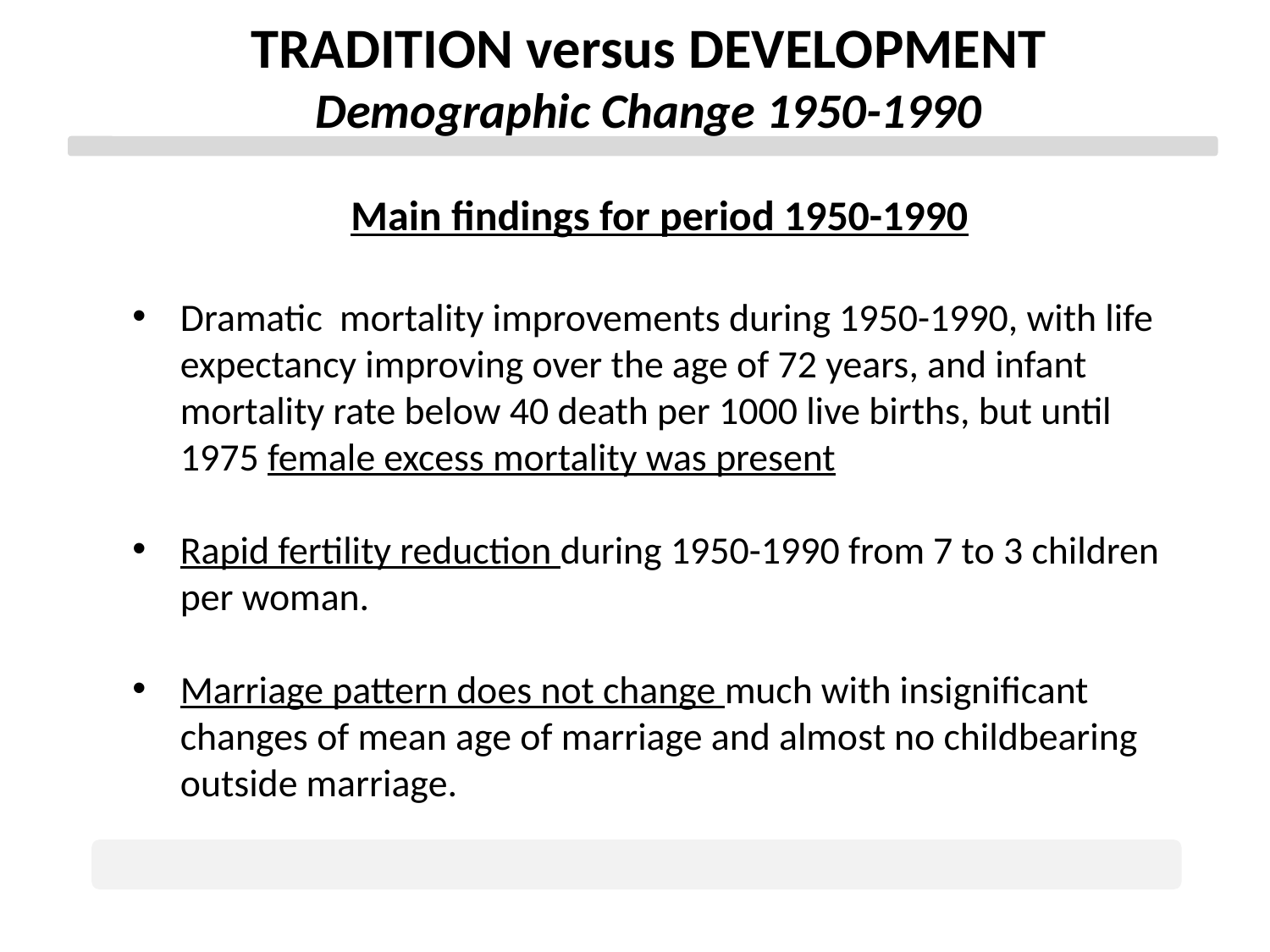

TRADITION versus DEVELOPMENT
Demographic Change 1950-1990

Main findings for period 1950-1990
Dramatic  mortality improvements during 1950-1990, with life expectancy improving over the age of 72 years, and infant mortality rate below 40 death per 1000 live births, but until 1975 female excess mortality was present

Rapid fertility reduction during 1950-1990 from 7 to 3 children per woman.

Marriage pattern does not change much with insignificant changes of mean age of marriage and almost no childbearing outside marriage.